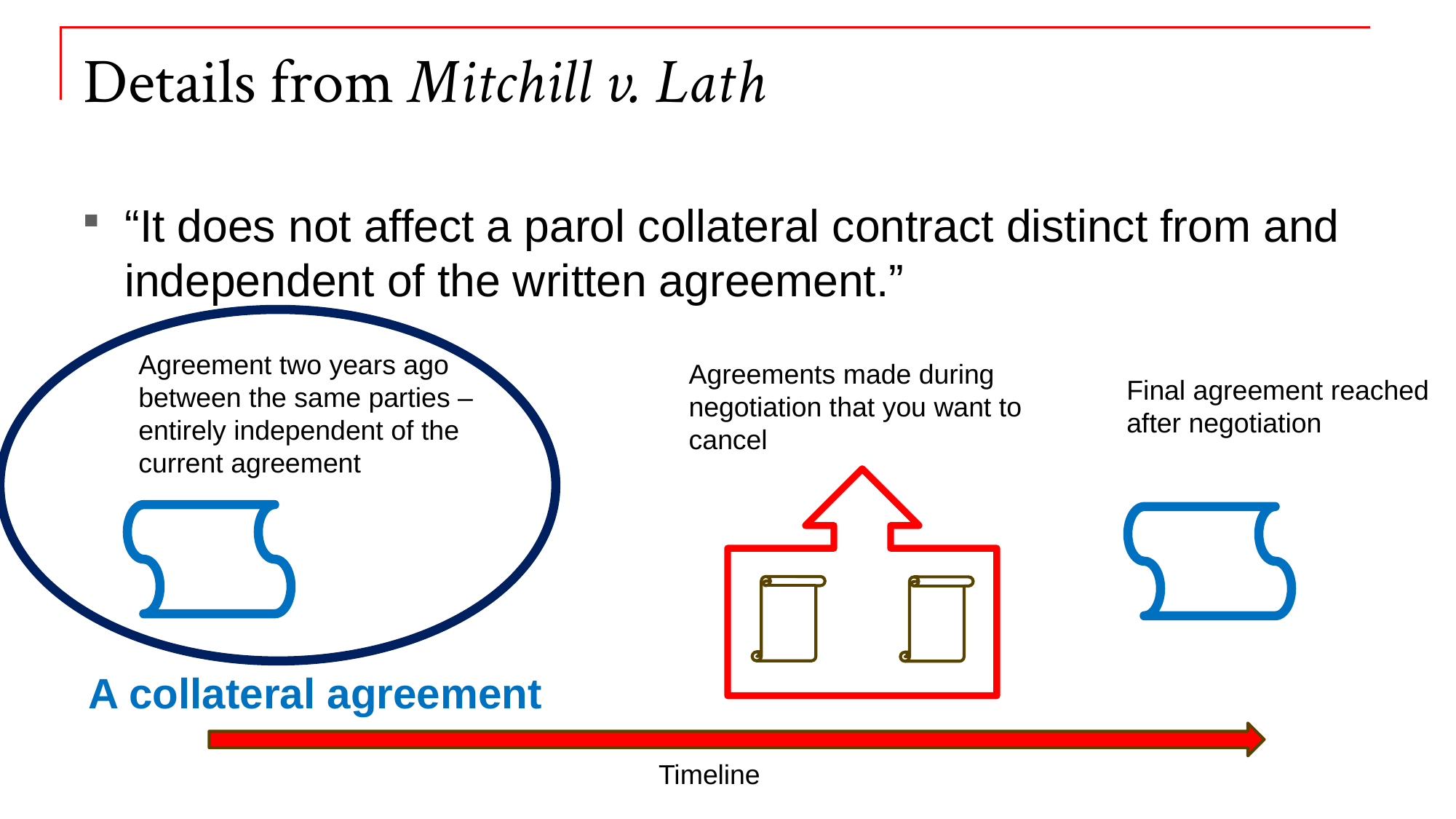

# Details from Mitchill v. Lath
“It does not affect a parol collateral contract distinct from and independent of the written agreement.”

Agreement two years ago between the same parties – entirely independent of the current agreement
Agreements made during negotiation that you want to cancel
Final agreement reached after negotiation

A collateral agreement

Timeline